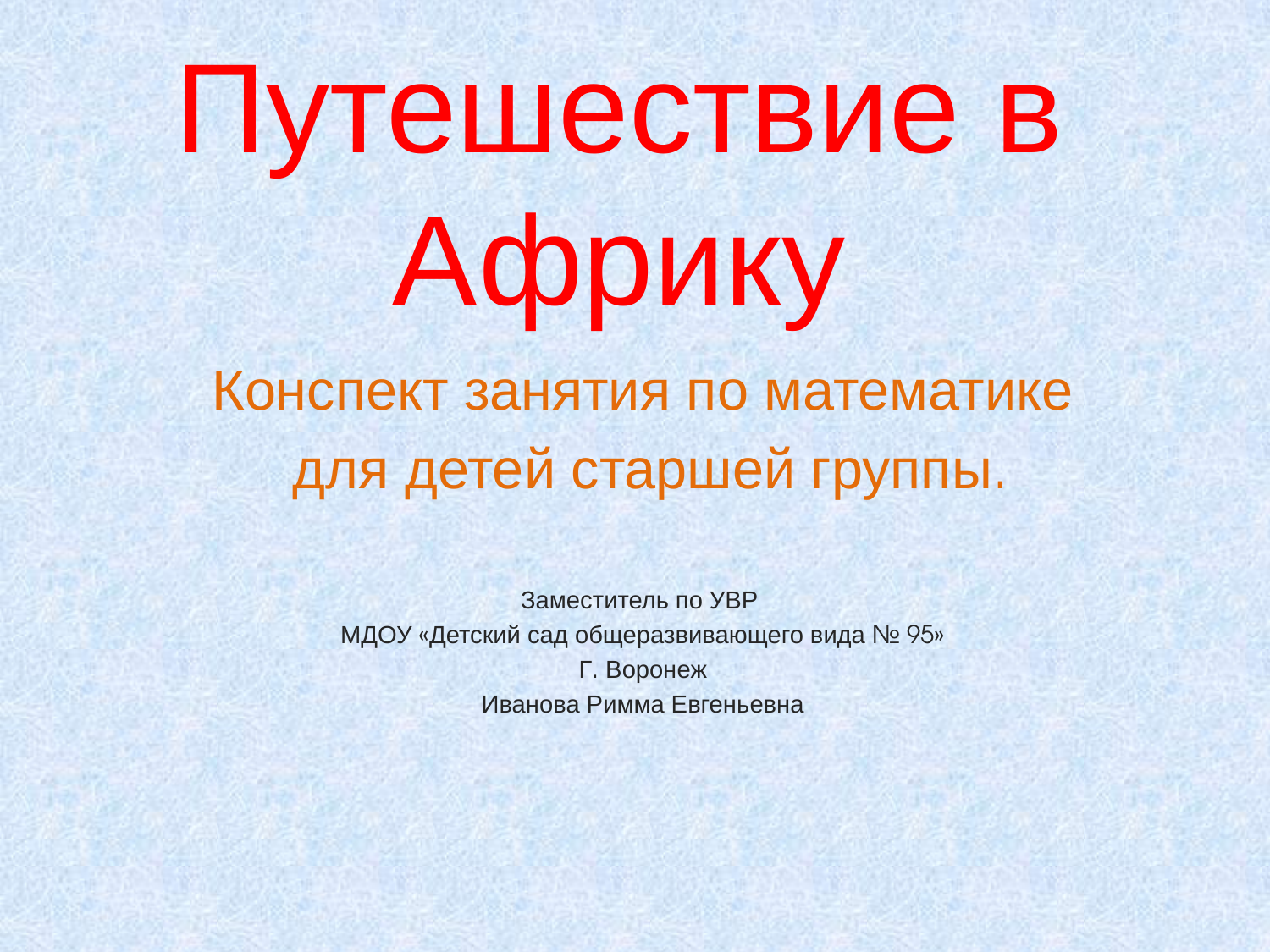

# Путешествие в Африку
Конспект занятия по математике
 для детей старшей группы.

Заместитель по УВР
МДОУ «Детский сад общеразвивающего вида № 95»
Г. Воронеж
Иванова Римма Евгеньевна